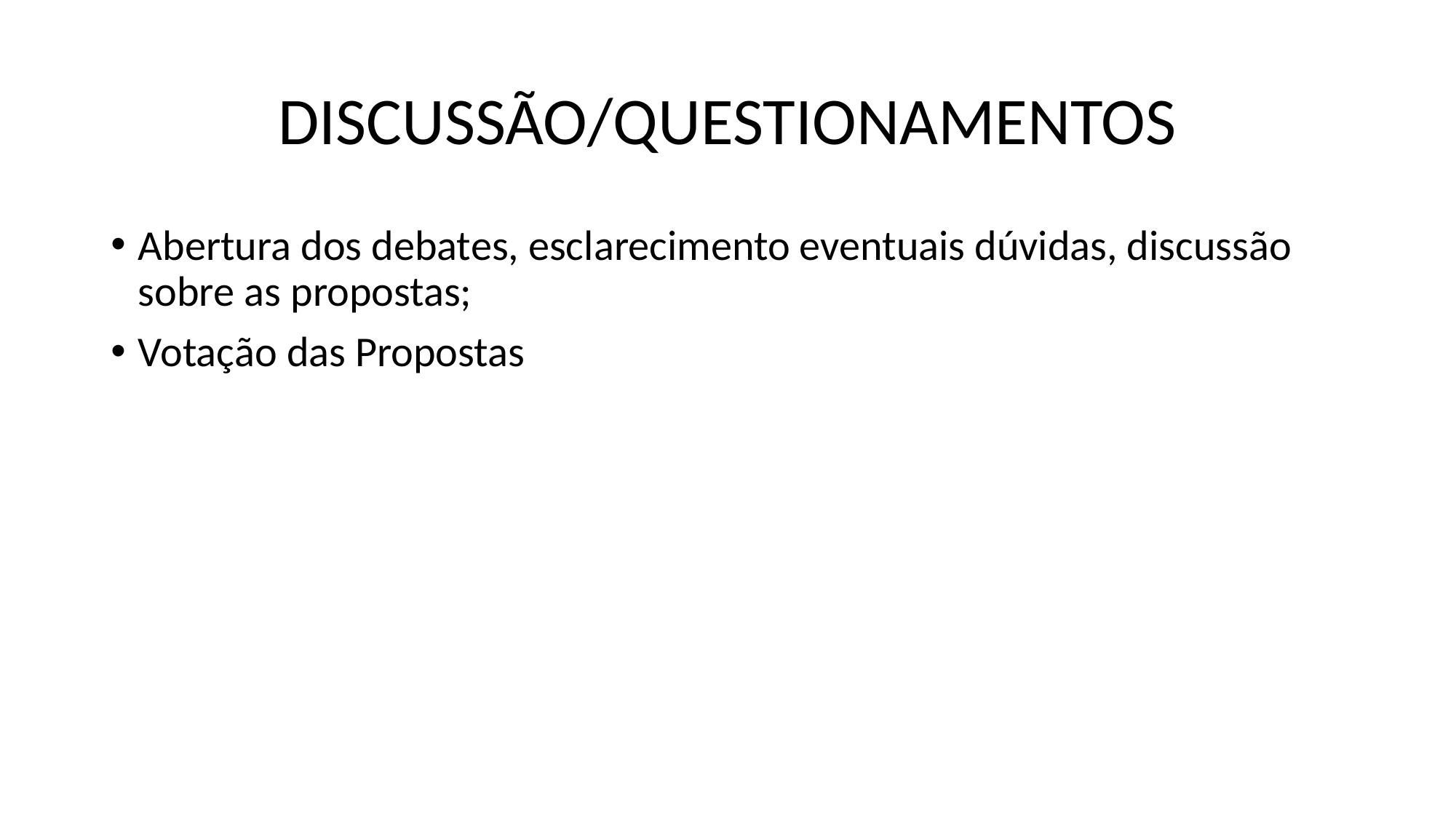

# DISCUSSÃO/QUESTIONAMENTOS
Abertura dos debates, esclarecimento eventuais dúvidas, discussão sobre as propostas;
Votação das Propostas